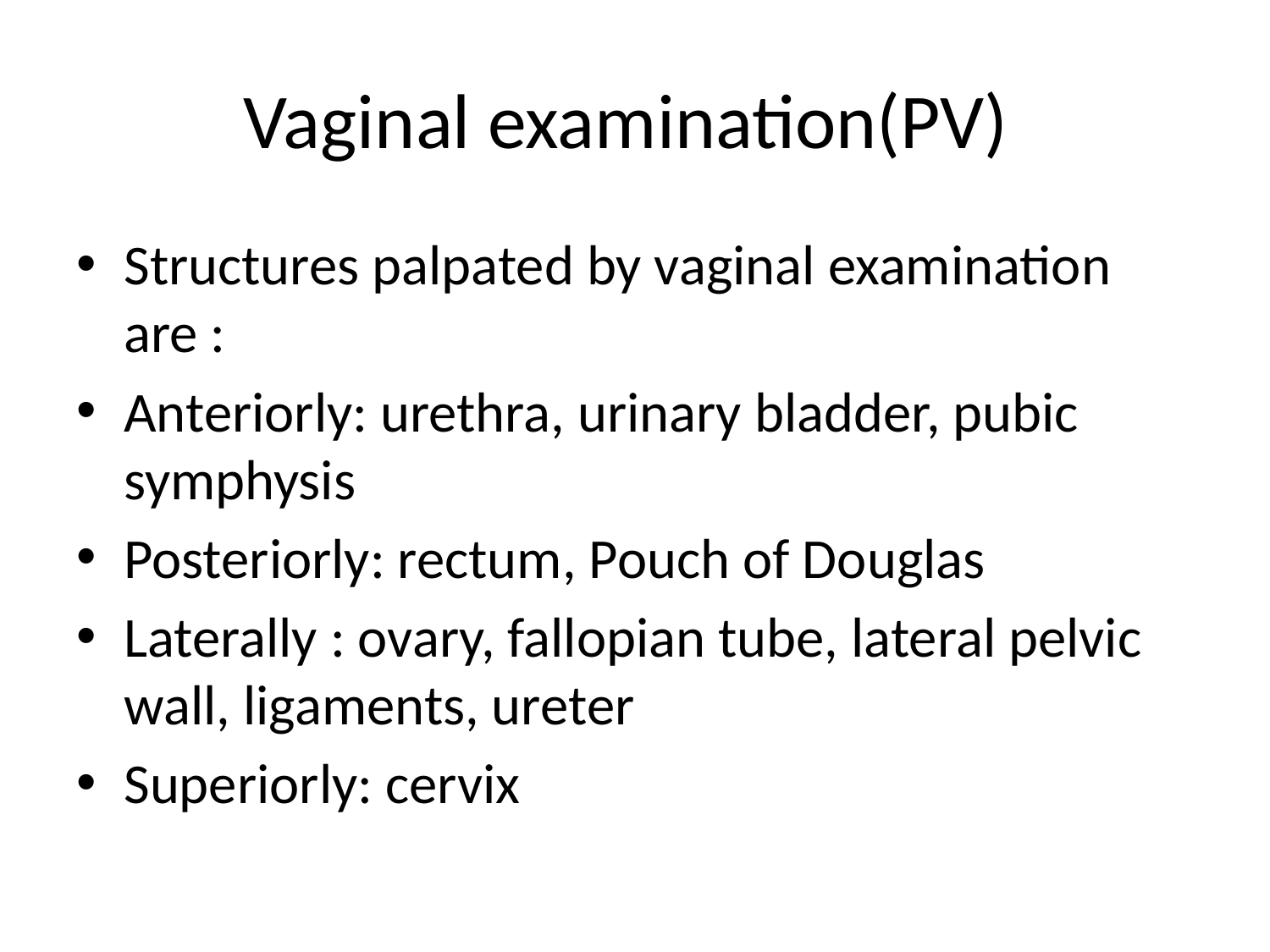

# Vaginal examination(PV)
Structures palpated by vaginal examination are :
Anteriorly: urethra, urinary bladder, pubic symphysis
Posteriorly: rectum, Pouch of Douglas
Laterally : ovary, fallopian tube, lateral pelvic wall, ligaments, ureter
Superiorly: cervix